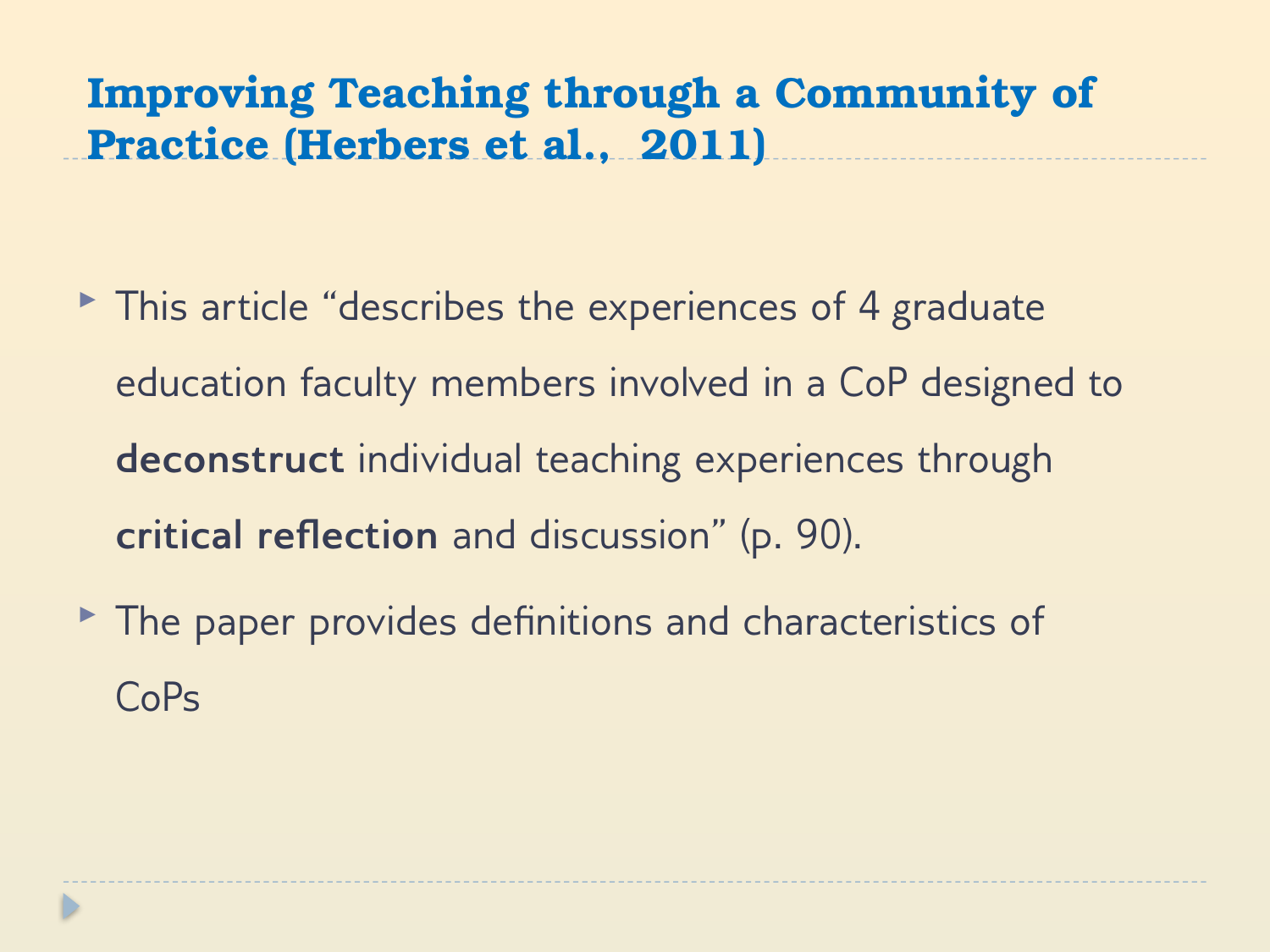

# Improving Teaching through a Community of Practice (Herbers et al.,  2011)
This article “describes the experiences of 4 graduate education faculty members involved in a CoP designed to deconstruct individual teaching experiences through critical reflection and discussion” (p. 90).
The paper provides definitions and characteristics of CoPs